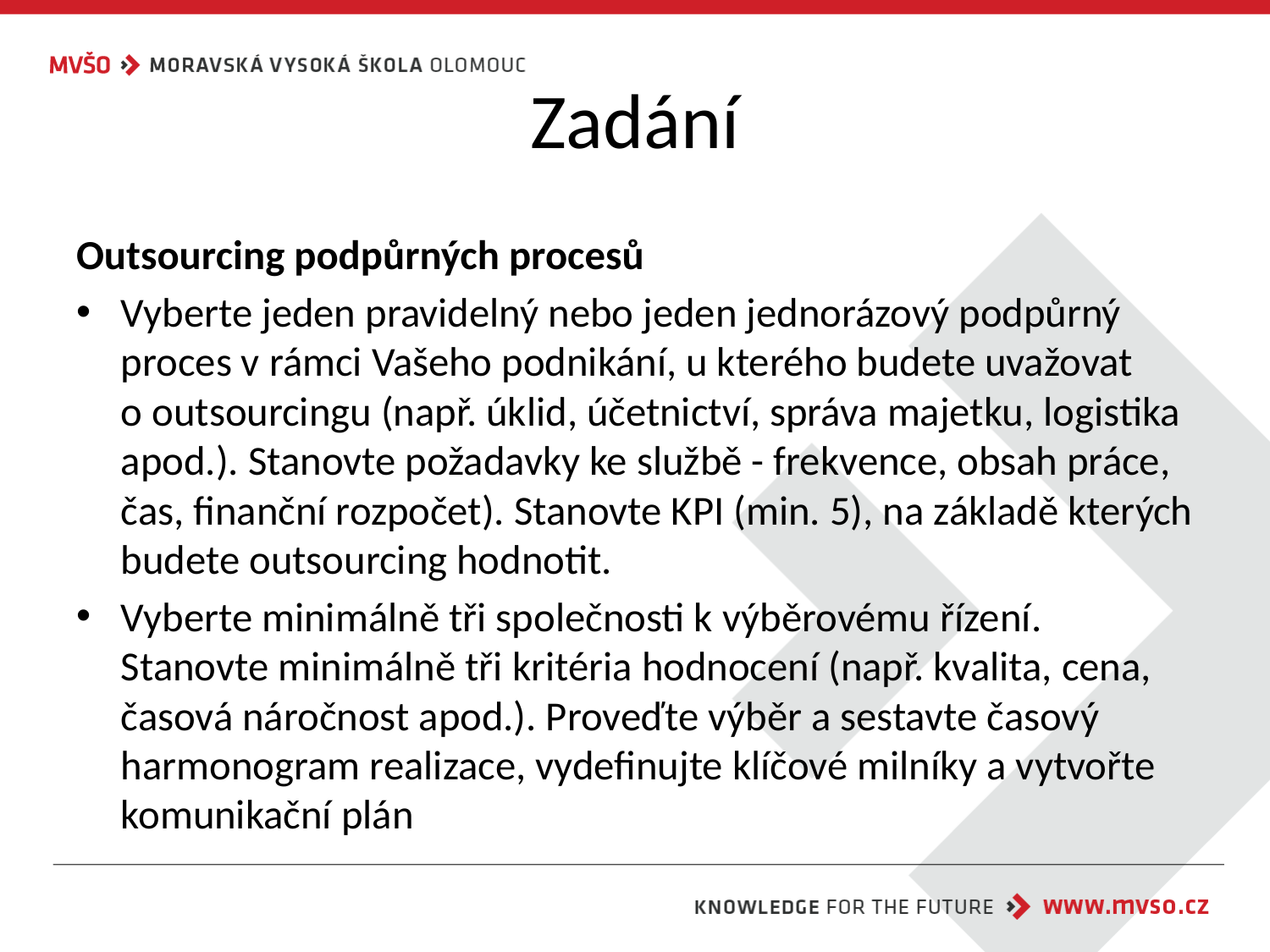

# Zadání
Outsourcing podpůrných procesů
Vyberte jeden pravidelný nebo jeden jednorázový podpůrný proces v rámci Vašeho podnikání, u kterého budete uvažovat o outsourcingu (např. úklid, účetnictví, správa majetku, logistika apod.). Stanovte požadavky ke službě - frekvence, obsah práce, čas, finanční rozpočet). Stanovte KPI (min. 5), na základě kterých budete outsourcing hodnotit.
Vyberte minimálně tři společnosti k výběrovému řízení.
Stanovte minimálně tři kritéria hodnocení (např. kvalita, cena, časová náročnost apod.). Proveďte výběr a sestavte časový harmonogram realizace, vydefinujte klíčové milníky a vytvořte komunikační plán